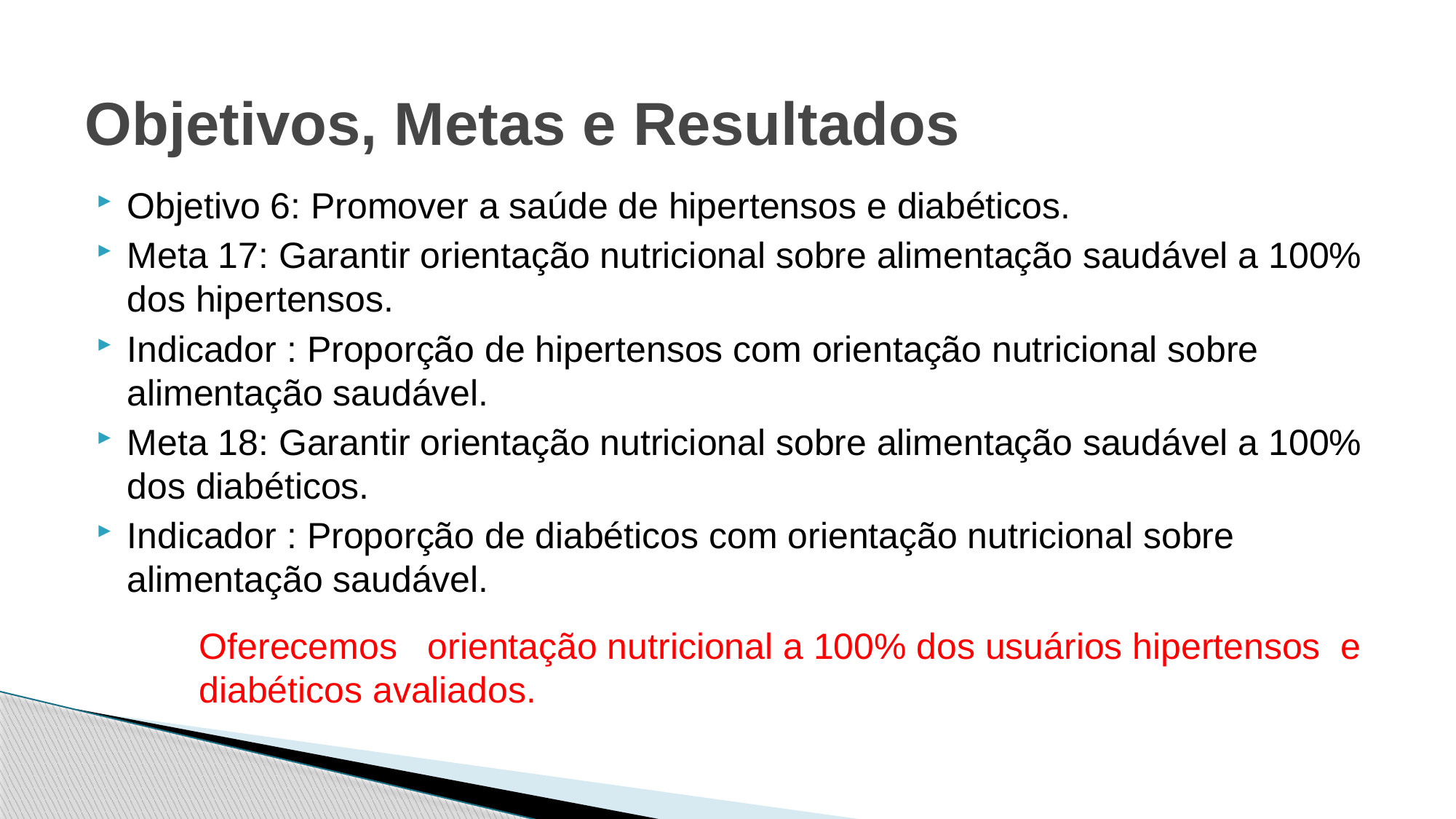

# Objetivos, Metas e Resultados
Objetivo 6: Promover a saúde de hipertensos e diabéticos.
Meta 17: Garantir orientação nutricional sobre alimentação saudável a 100% dos hipertensos.
Indicador : Proporção de hipertensos com orientação nutricional sobre alimentação saudável.
Meta 18: Garantir orientação nutricional sobre alimentação saudável a 100% dos diabéticos.
Indicador : Proporção de diabéticos com orientação nutricional sobre alimentação saudável.

Oferecemos   orientação nutricional a 100% dos usuários hipertensos  e diabéticos avaliados.